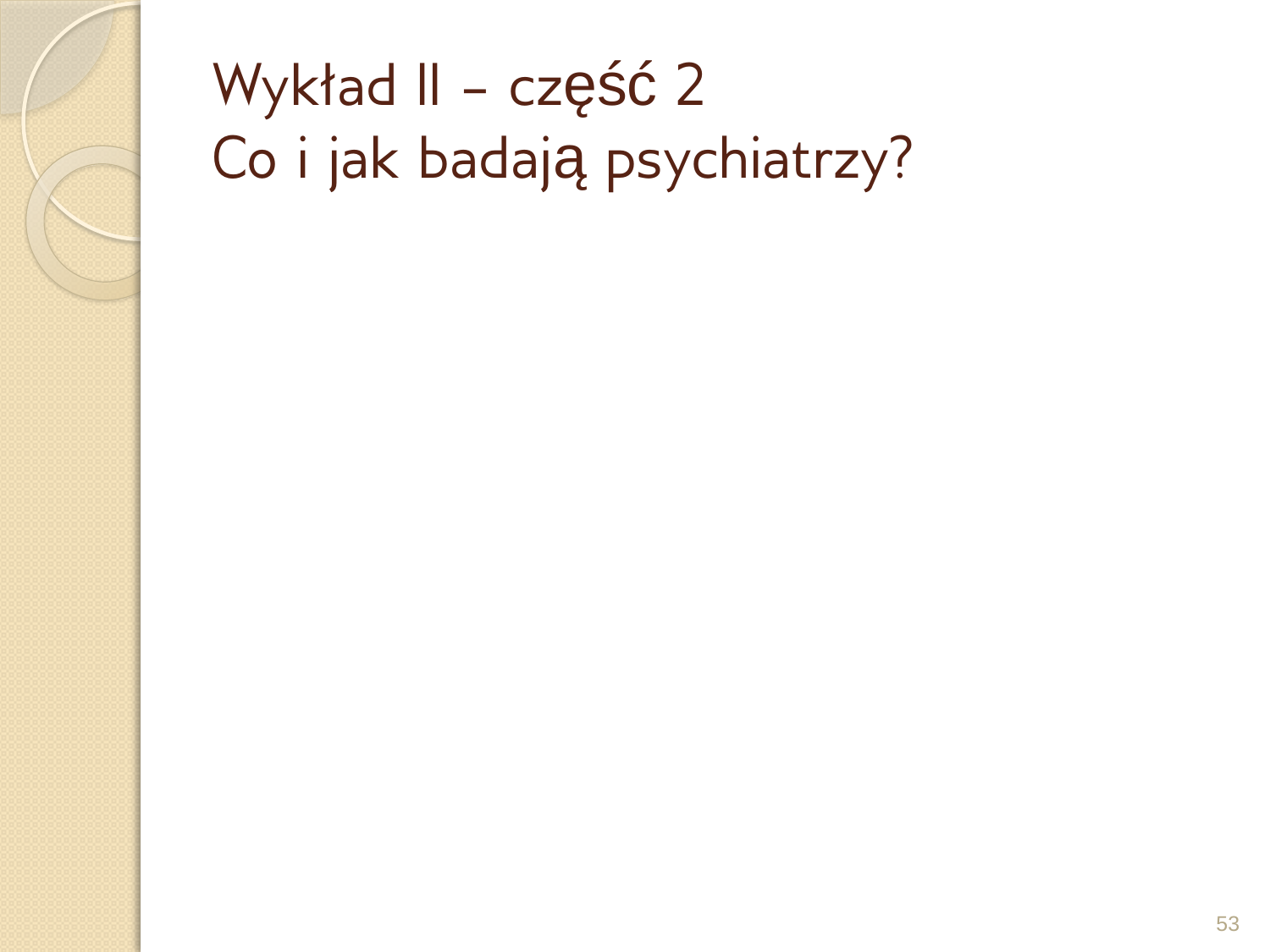

# Wykład II – część 2 Co i jak badają psychiatrzy?
53